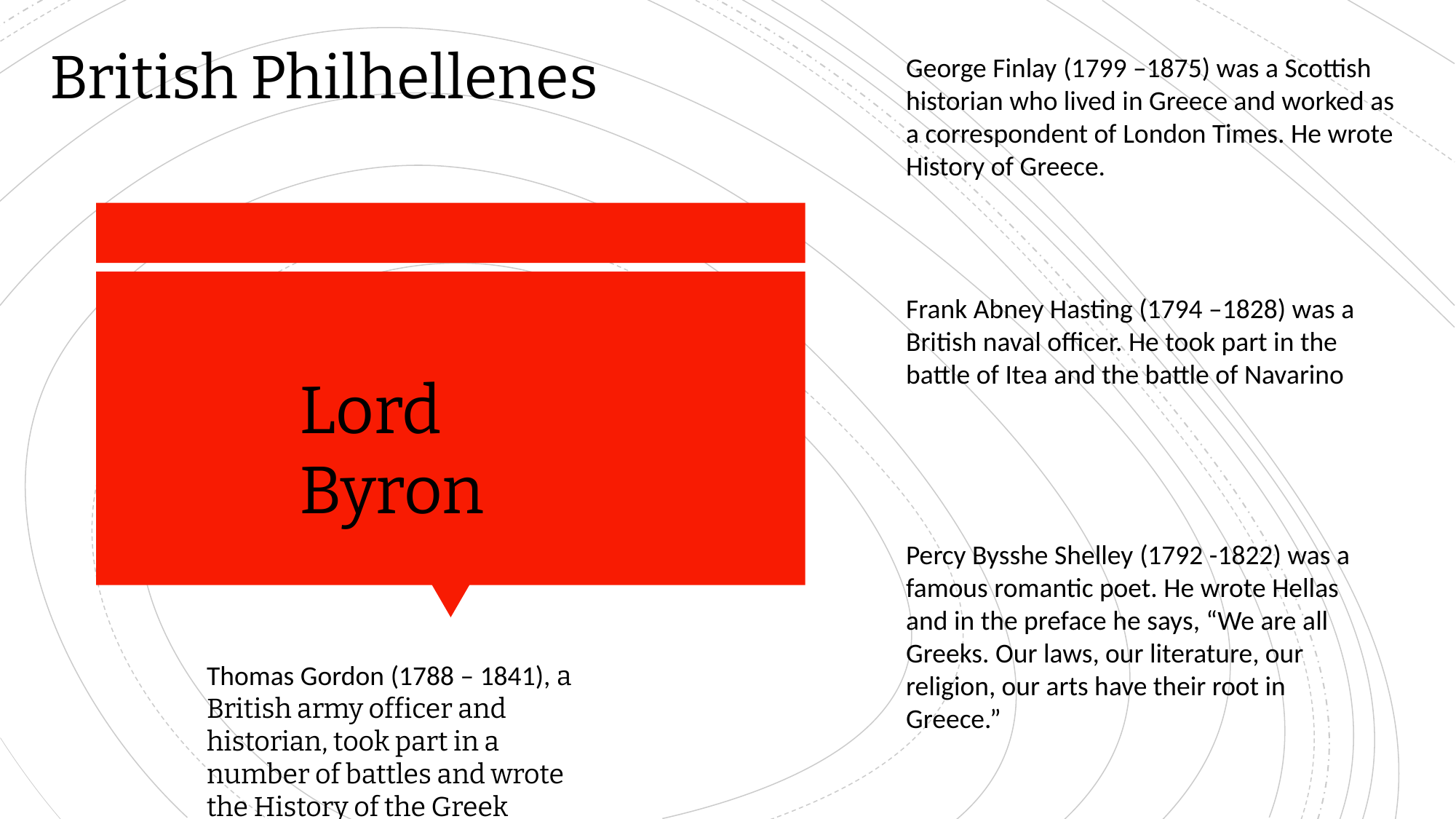

British Philhellenes
George Finlay (1799 –1875) was a Scottish historian who lived in Greece and worked as a correspondent of London Times. He wrote History of Greece.
Frank Abney Hasting (1794 –1828) was a British naval officer. He took part in the battle of Itea and the battle of Navarino
Lord Byron
Percy Bysshe Shelley (1792 -1822) was a famous romantic poet. He wrote Hellas and in the preface he says, “We are all Greeks. Our laws, our literature, our religion, our arts have their root in Greece.”

Thomas Gordon (1788 – 1841), a British army officer and historian, took part in a number of battles and wrote the History of the Greek Revolution)